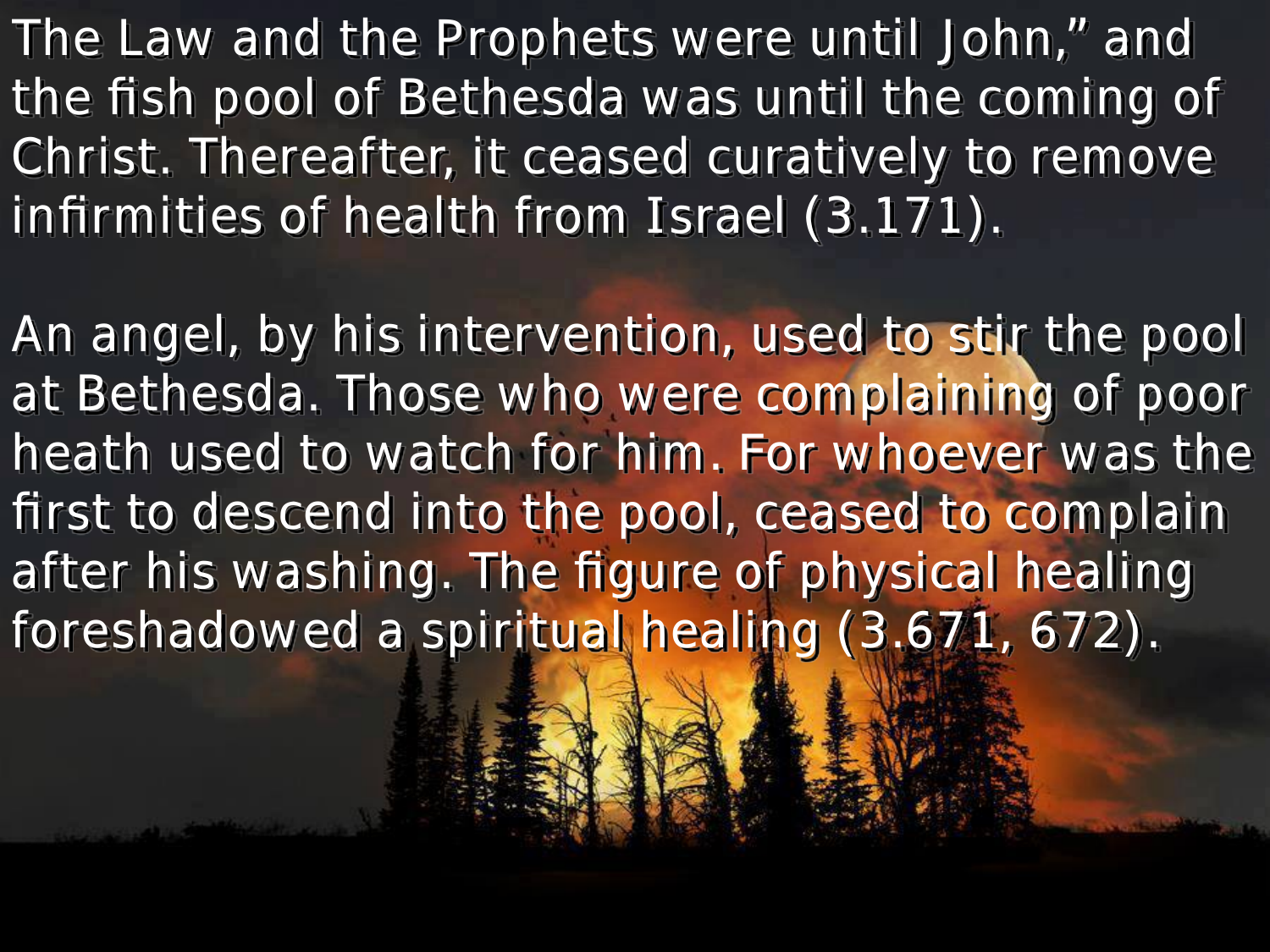

The Law and the Prophets were until John,” and the fish pool of Bethesda was until the coming of Christ. Thereafter, it ceased curatively to remove infirmities of health from Israel (3.171).

An angel, by his intervention, used to stir the pool at Bethesda. Those who were complaining of poor heath used to watch for him. For whoever was the first to descend into the pool, ceased to complain after his washing. The figure of physical healing foreshadowed a spiritual healing (3.671, 672).